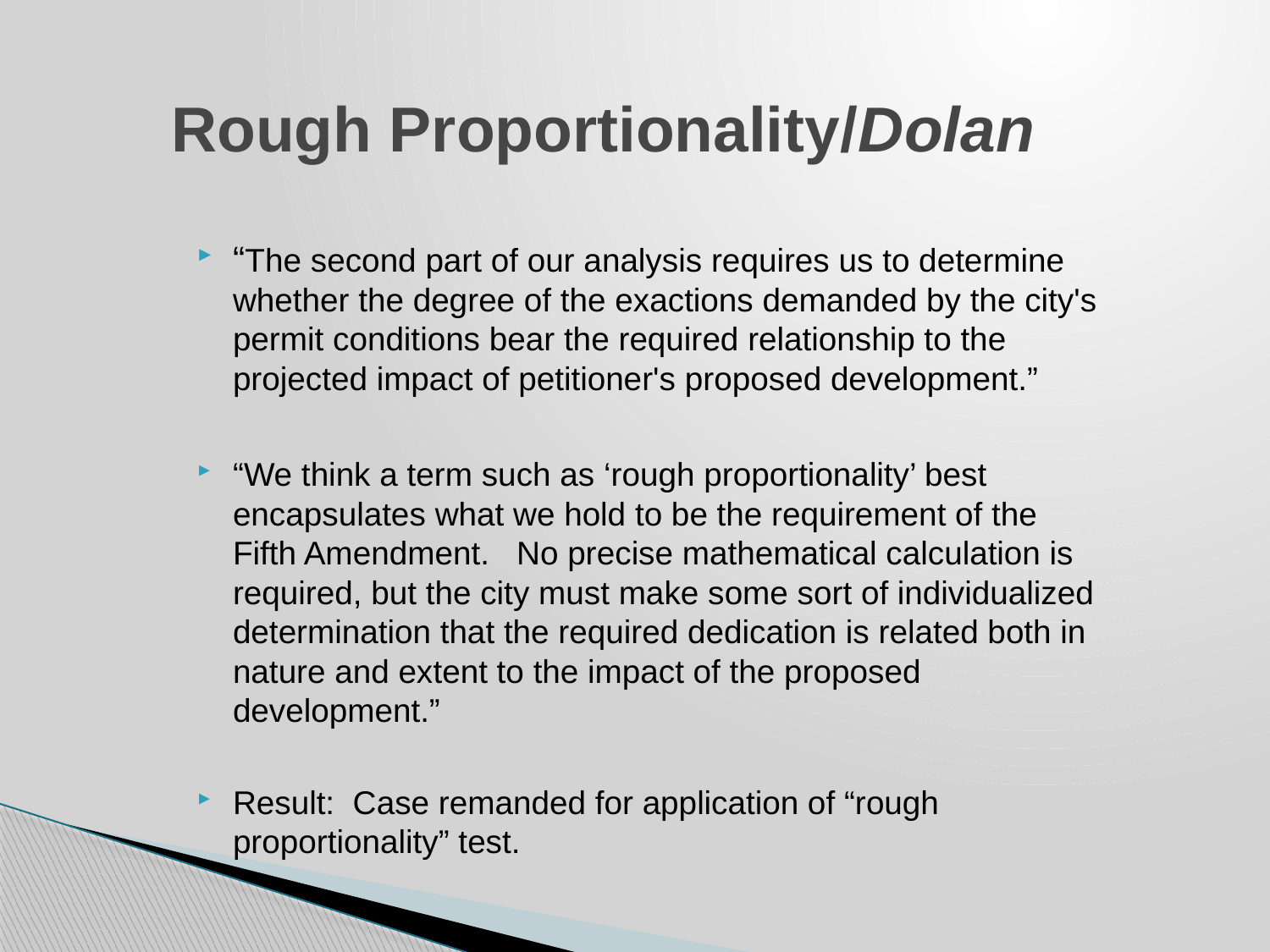

Rough Proportionality/Dolan

“The second part of our analysis requires us to determine whether the degree of the exactions demanded by the city's permit conditions bear the required relationship to the projected impact of petitioner's proposed development.”

“We think a term such as ‘rough proportionality’ best encapsulates what we hold to be the requirement of the Fifth Amendment.   No precise mathematical calculation is required, but the city must make some sort of individualized determination that the required dedication is related both in nature and extent to the impact of the proposed development.”

Result:  Case remanded for application of “rough proportionality” test.